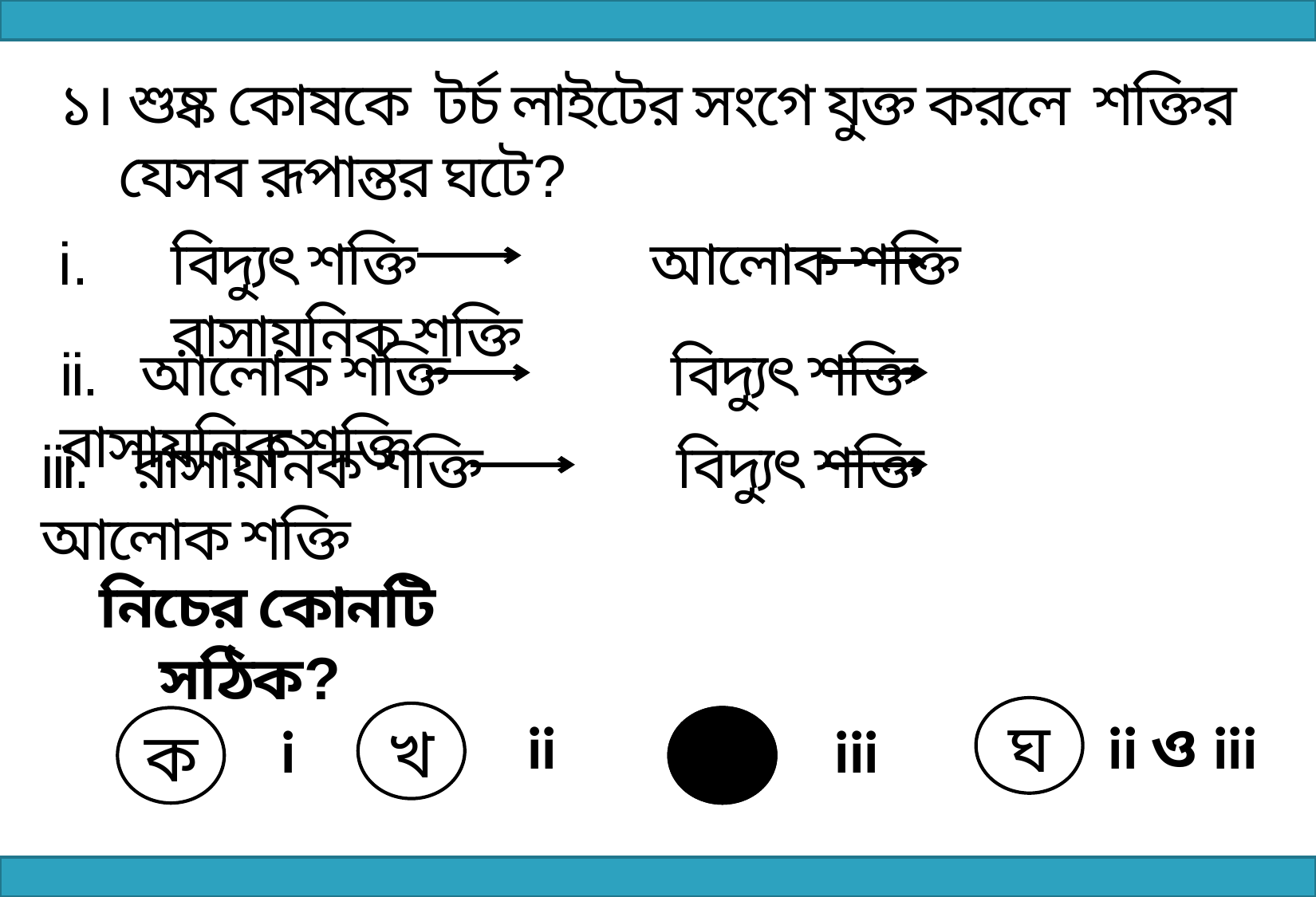

১। শুষ্ক কোষকে  টর্চ লাইটের সংগে যুক্ত করলে  শক্তির যেসব রূপান্তর ঘটে?
বিদ্যুৎ শক্তি                  আলোক শক্তি           রাসায়নিক শক্তি
ii.   আলোক শক্তি                 বিদ্যুৎ শক্তি              রাসায়নিক শক্তি
iii.   রাসায়নিক শক্তি               বিদ্যুৎ শক্তি              আলোক শক্তি
নিচের কোনটি সঠিক?
ঘ
ii ও iii
খ
ii
ক
i
গ
iii
গ